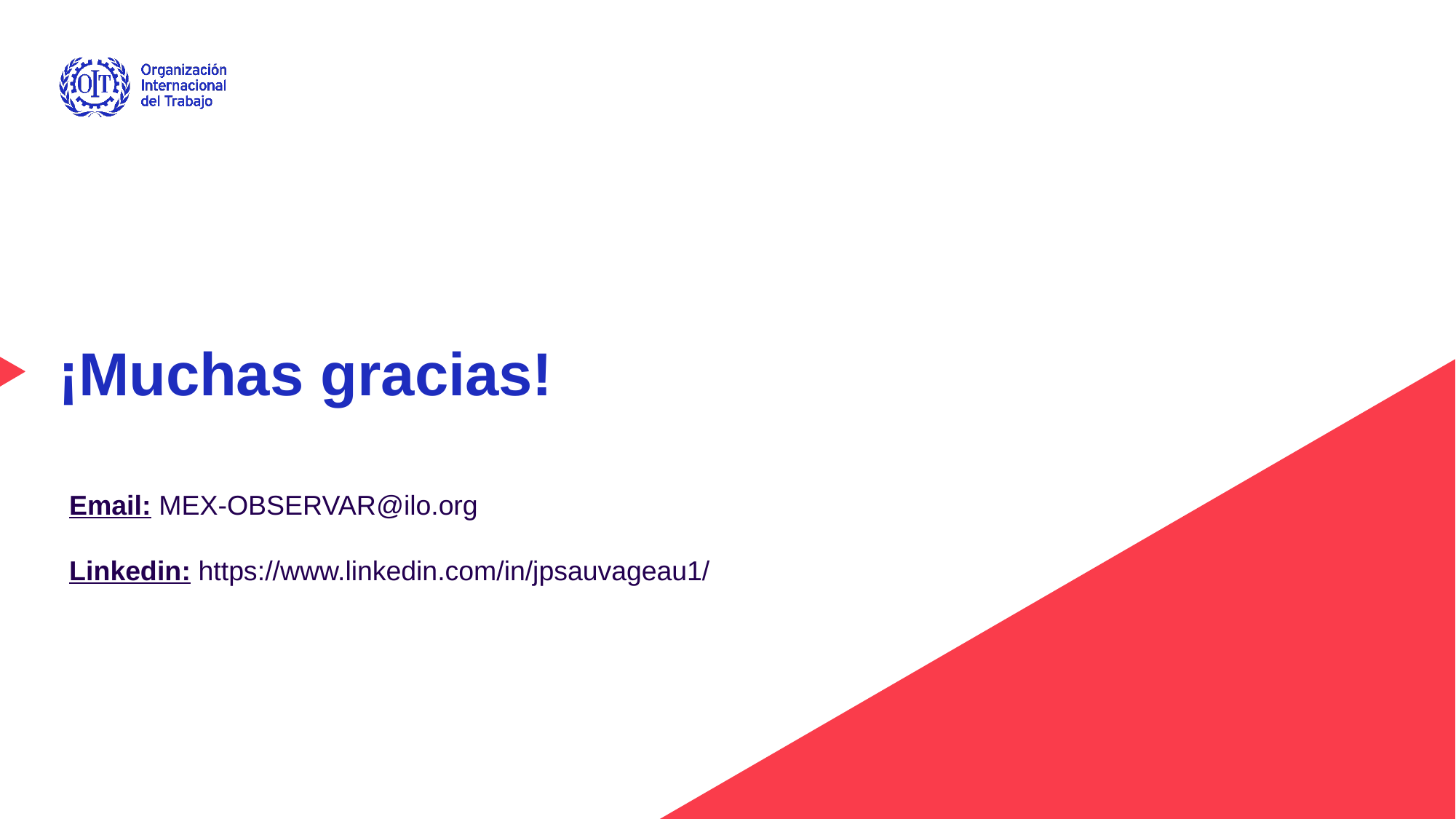

# ¡Muchas gracias!
Email: MEX-OBSERVAR@ilo.org

Linkedin: https://www.linkedin.com/in/jpsauvageau1/
Advancing social justice, promoting decent work
Date: Monday / 01 / October / 2019
28